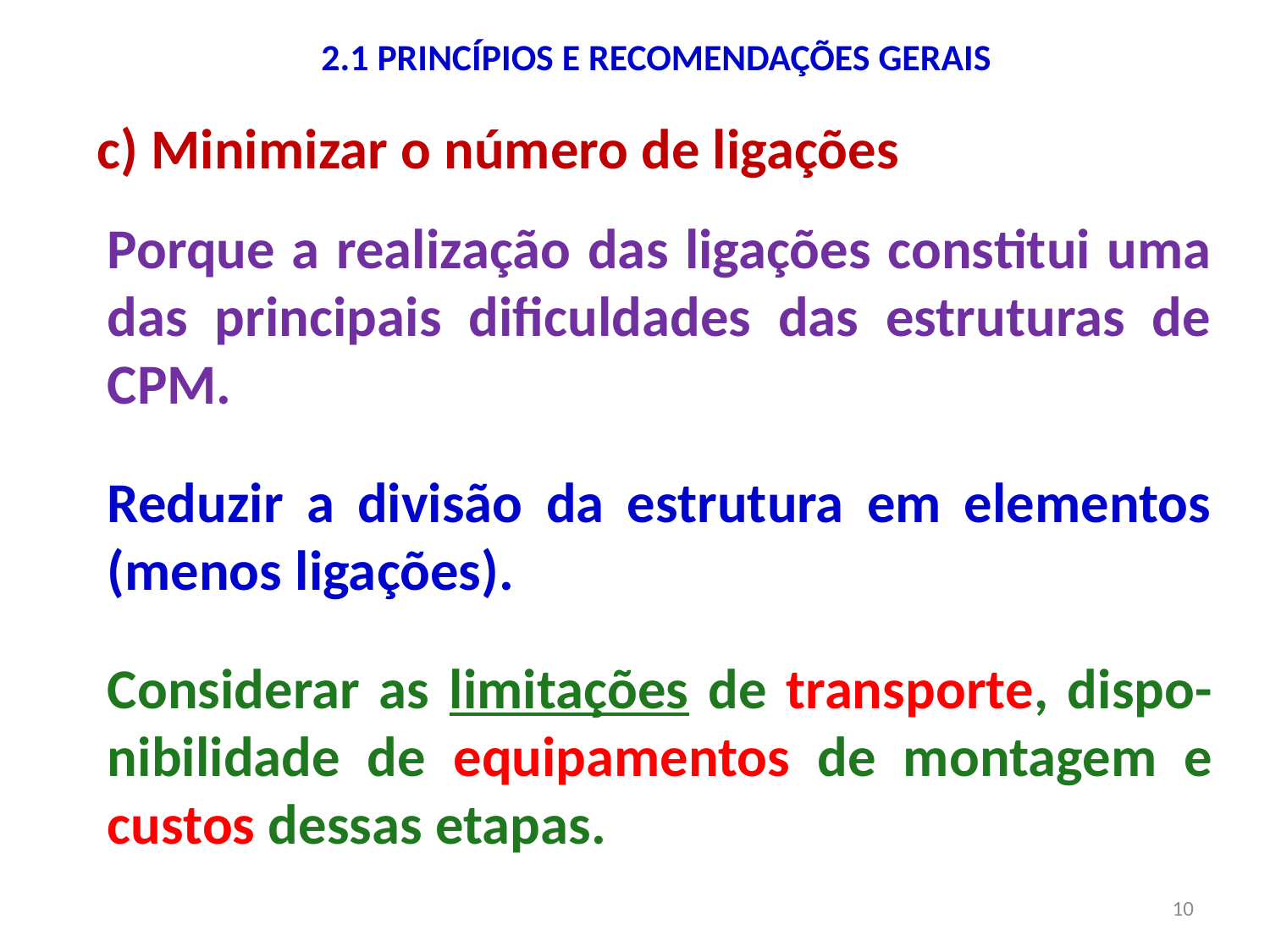

# 2.1 PRINCÍPIOS E RECOMENDAÇÕES GERAIS
c) Minimizar o número de ligações
Porque a realização das ligações constitui uma das principais dificuldades das estruturas de CPM.

Reduzir a divisão da estrutura em elementos (menos ligações).

Considerar as limitações de transporte, dispo-nibilidade de equipamentos de montagem e custos dessas etapas.
10